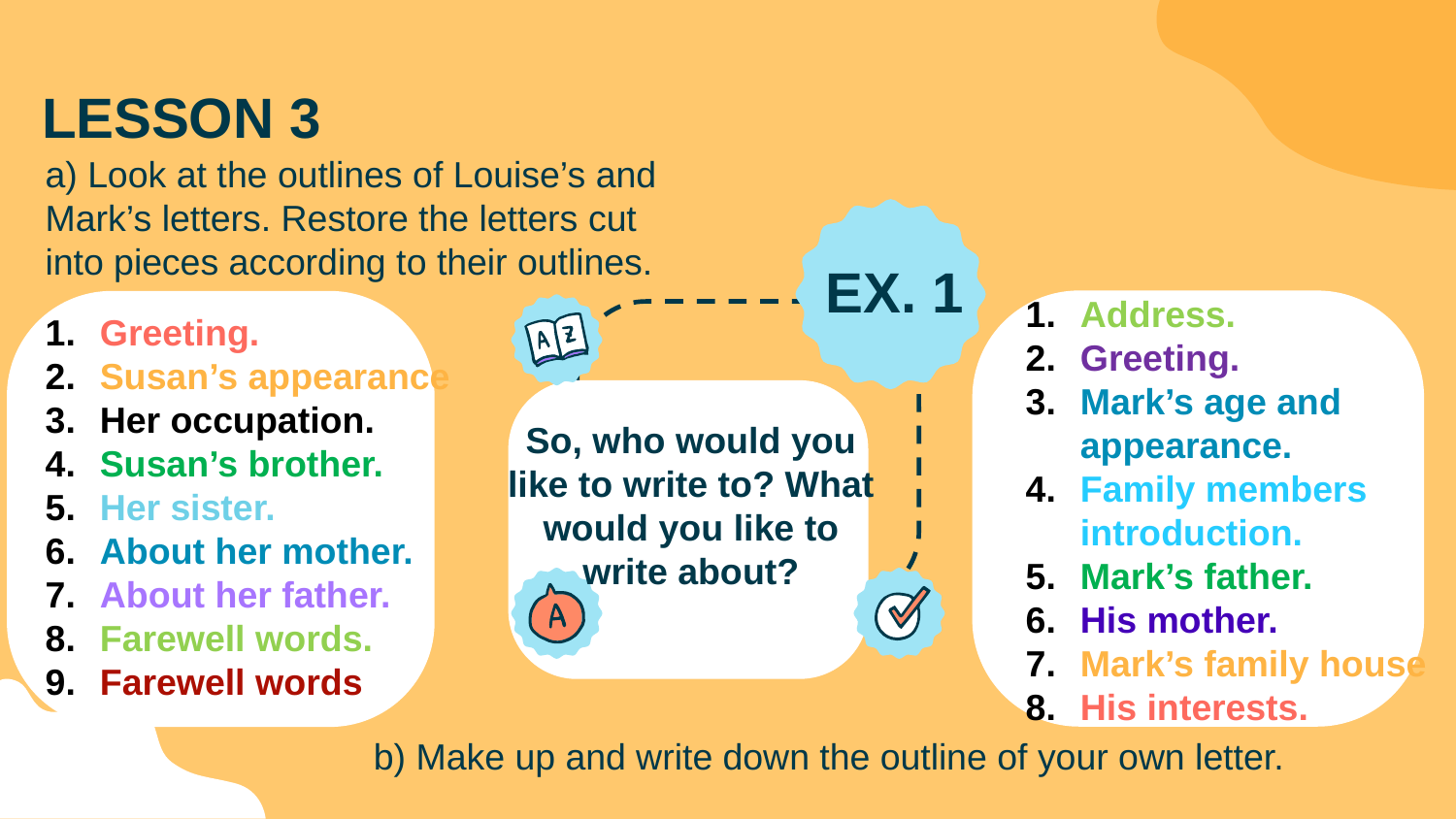

# LESSON 3
a) Look at the outlines of Louise’s and Mark’s letters. Restore the letters cut into pieces according to their outlines.

EX. 1
Address.
Greeting.
Mark’s age and appearance.
Family members introduction.
Mark’s father.
His mother.
Mark’s family house
His interests.

Greeting.
Susan’s appearance.
Her occupation.
Susan’s brother.
Her sister.
About her mother.
About her father.
Farewell words.
Farewell words

So, who would you like to write to? What would you like to write about?

 b) Make up and write down the outline of your own letter.